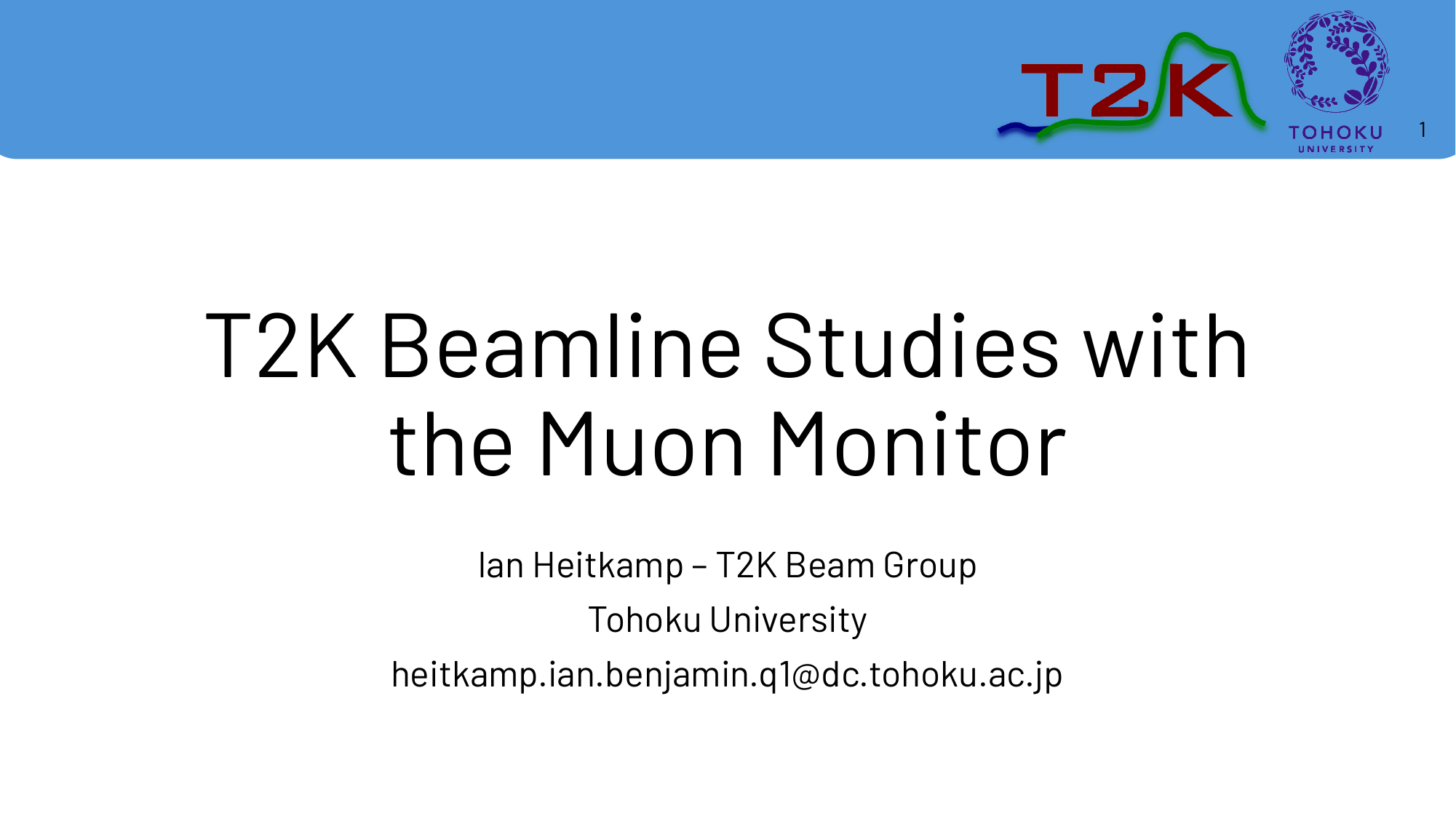

1
# T2K Beamline Studies with the Muon Monitor
Ian Heitkamp – T2K Beam Group
Tohoku University
heitkamp.ian.benjamin.q1@dc.tohoku.ac.jp